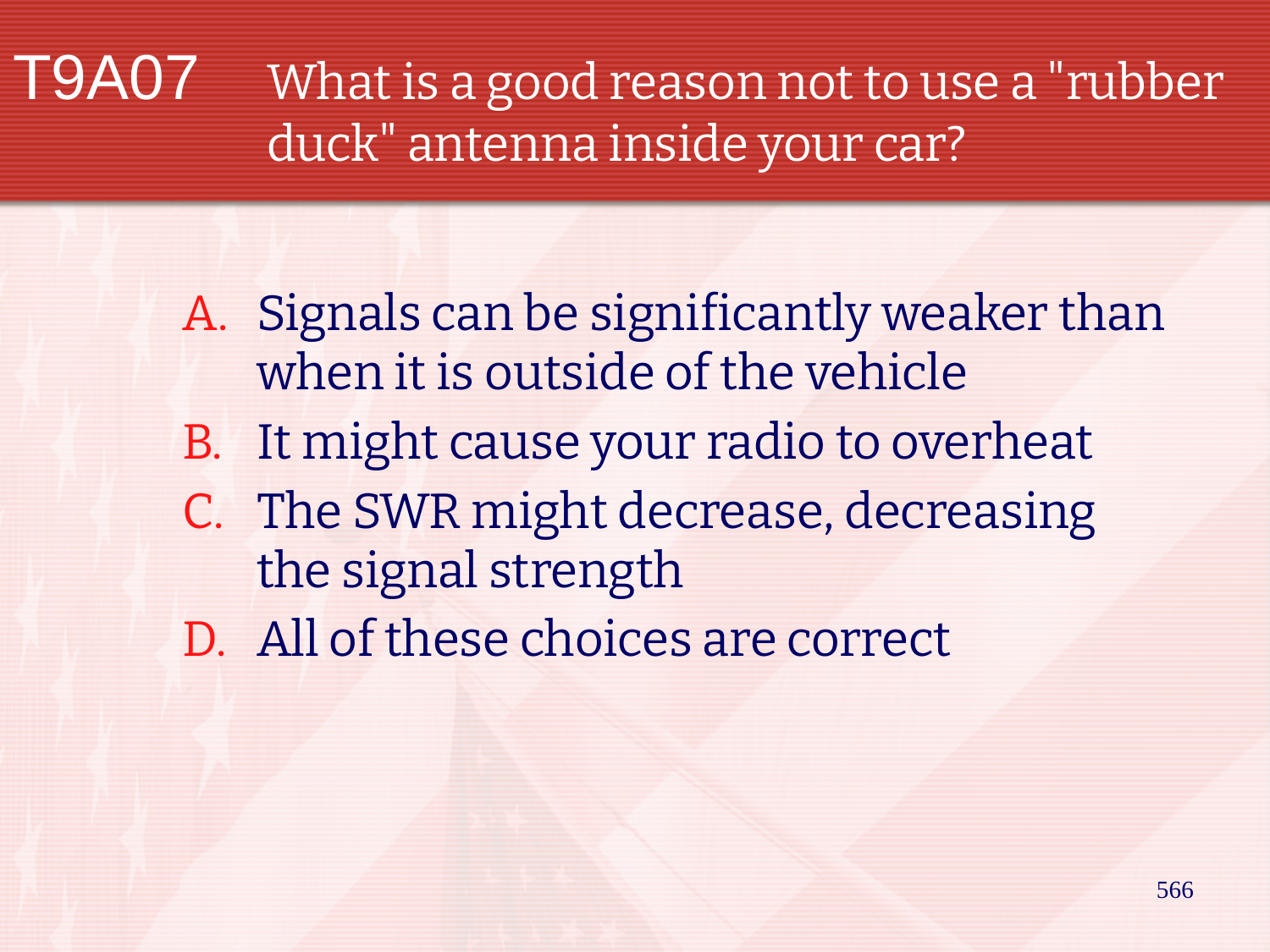

# T9A07		What is a good reason not to use a "rubber 		duck" antenna inside your car?
Signals can be significantly weaker than when it is outside of the vehicle
It might cause your radio to overheat
The SWR might decrease, decreasing the signal strength
All of these choices are correct
566